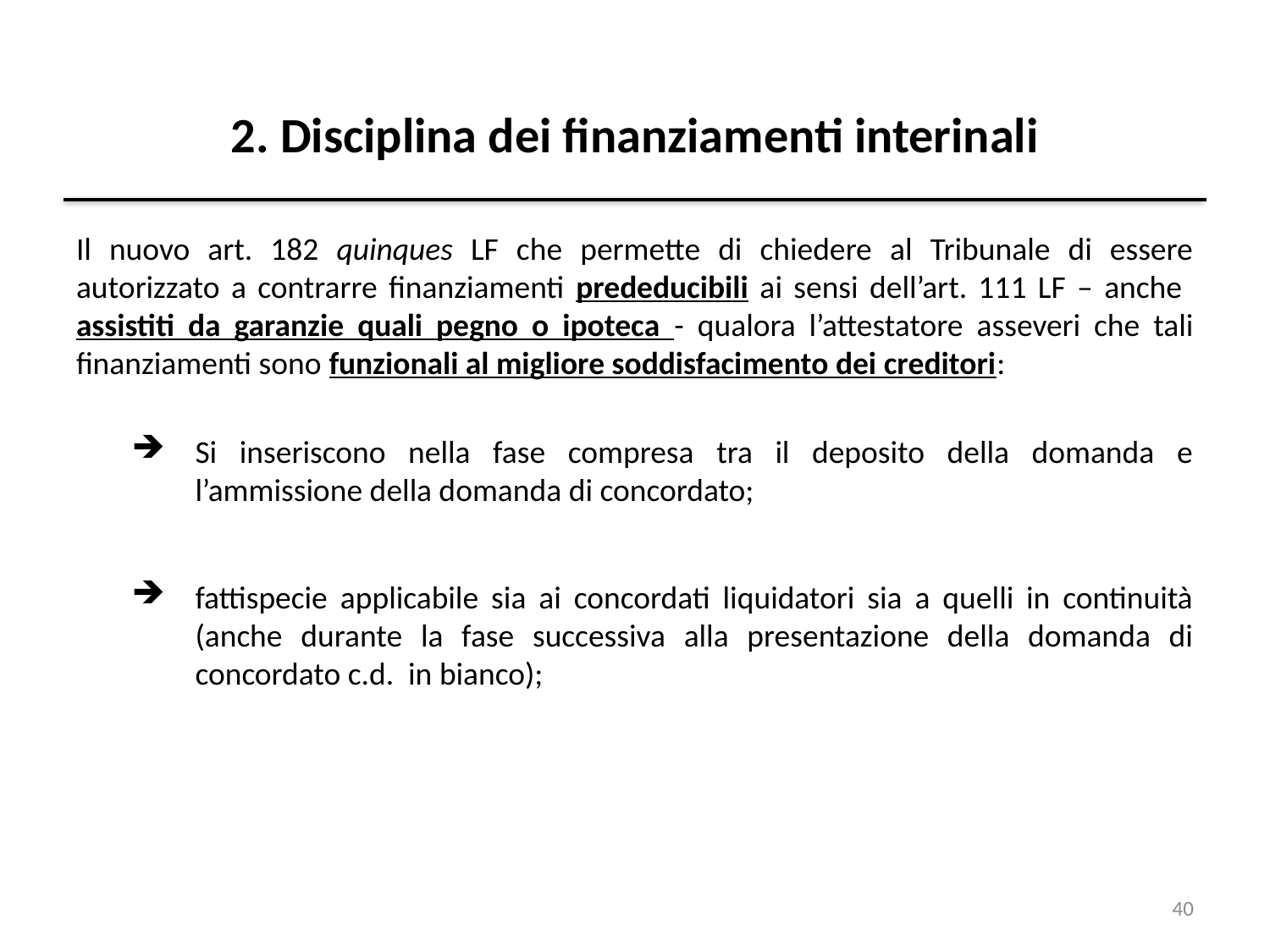

# 2. Disciplina dei finanziamenti interinali
Il nuovo art. 182 quinques LF che permette di chiedere al Tribunale di essere autorizzato a contrarre finanziamenti prededucibili ai sensi dell’art. 111 LF – anche  assistiti da garanzie quali pegno o ipoteca - qualora l’attestatore asseveri che tali finanziamenti sono funzionali al migliore soddisfacimento dei creditori:

Si inseriscono nella fase compresa tra il deposito della domanda e l’ammissione della domanda di concordato;

fattispecie applicabile sia ai concordati liquidatori sia a quelli in continuità (anche durante la fase successiva alla presentazione della domanda di concordato c.d.  in bianco);

40